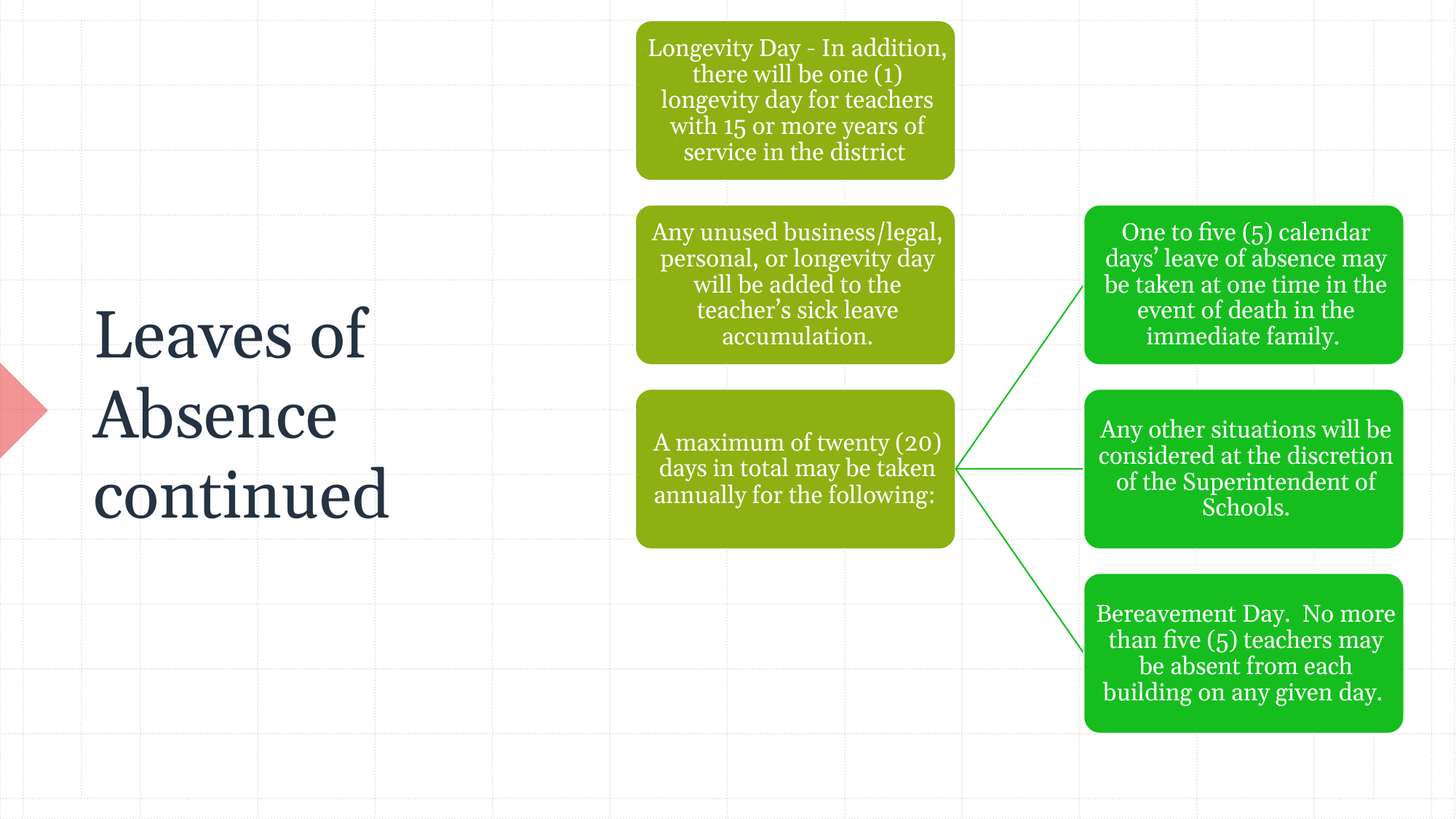

Longevity Day - In addition, there will be one (1) longevity day for teachers with 15 or more years of service in the district
Any unused business/legal, personal, or longevity day will be added to the teacher’s sick leave accumulation.
A maximum of twenty (20) days in total may be taken annually for the following:

One to five (5) calendar days’ leave of absence may be taken at one time in the event of death in the immediate family.

Any other situations will be considered at the discretion of the Superintendent of Schools.

Bereavement Day.  No more than five (5) teachers may be absent from each building on any given day.
# Leaves of Absence continued